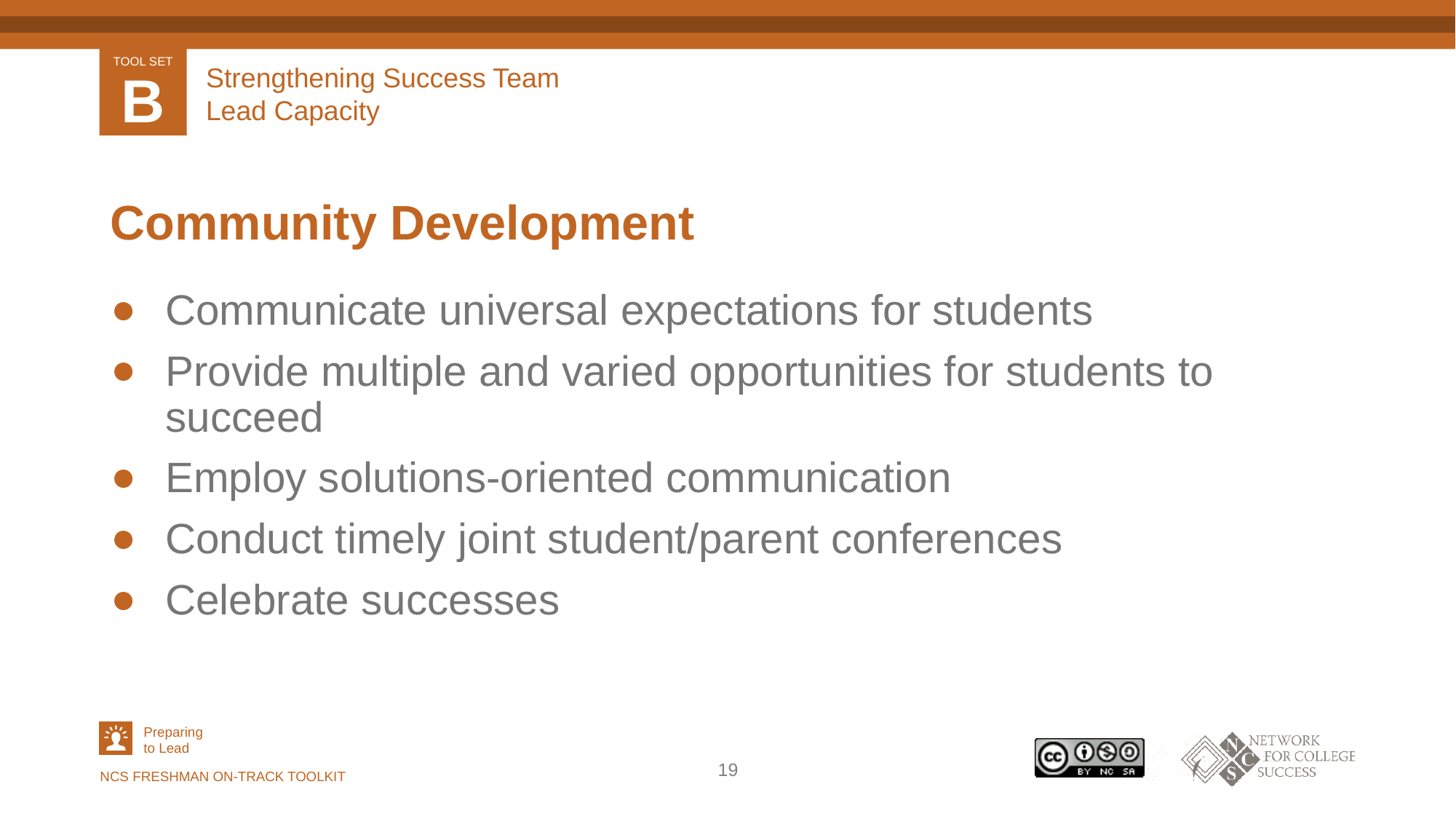

# Strengthening Success Team Lead Capacity
Community Development
Communicate universal expectations for students
Provide multiple and varied opportunities for students to succeed
Employ solutions-oriented communication
Conduct timely joint student/parent conferences
Celebrate successes